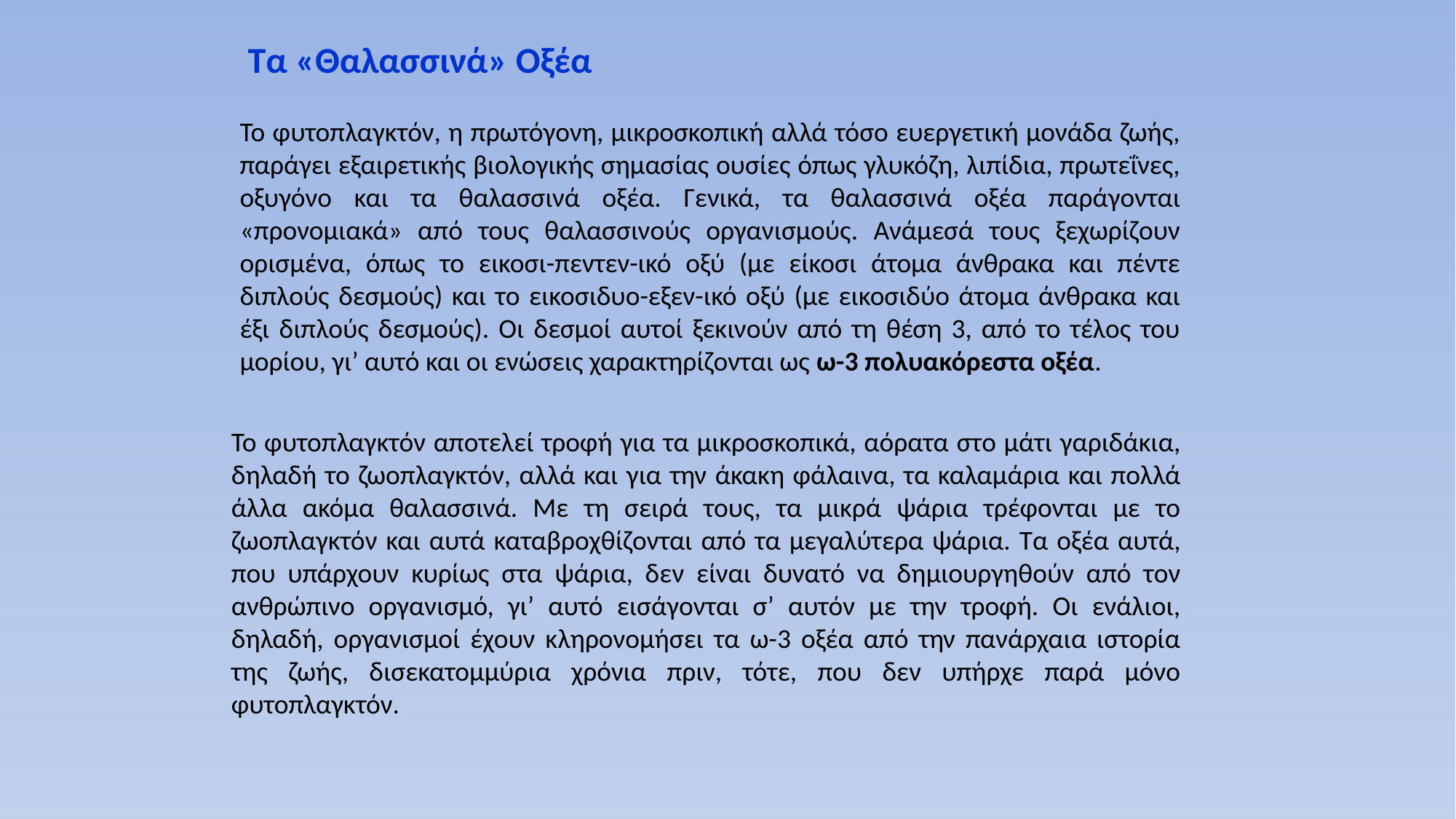

Τα «Θαλασσινά» Οξέα
Το φυτοπλαγκτόν, η πρωτόγονη, μικροσκοπική αλλά τόσο ευεργετική μονάδα ζωής, παράγει εξαιρετικής βιολογικής σημασίας ουσίες όπως γλυκόζη, λιπίδια, πρωτεΐνες, οξυγόνο και τα θαλασσινά οξέα. Γενικά, τα θαλασσινά οξέα παράγονται «προνομιακά» από τους θαλασσινούς οργανισμούς. Ανάμεσά τους ξεχωρίζουν ορισμένα, όπως το εικοσι-πεντεν-ικό οξύ (με είκοσι άτομα άνθρακα και πέντε διπλούς δεσμούς) και το εικοσιδυο-εξεν-ικό οξύ (με εικοσιδύο άτομα άνθρακα και έξι διπλούς δεσμούς). Οι δεσμοί αυτοί ξεκινούν από τη θέση 3, από το τέλος του μορίου, γι’ αυτό και οι ενώσεις χαρακτηρίζονται ως ω-3 πολυακόρεστα οξέα.
Το φυτοπλαγκτόν αποτελεί τροφή για τα μικροσκοπικά, αόρατα στο μάτι γαριδάκια, δηλαδή το ζωοπλαγκτόν, αλλά και για την άκακη φάλαινα, τα καλαμάρια και πολλά άλλα ακόμα θαλασσινά. Με τη σειρά τους, τα μικρά ψάρια τρέφονται με το ζωοπλαγκτόν και αυτά καταβροχθίζονται από τα μεγαλύτερα ψάρια. Τα οξέα αυτά, που υπάρχουν κυρίως στα ψάρια, δεν είναι δυνατό να δημιουργηθούν από τον ανθρώπινο οργανισμό, γι’ αυτό εισάγονται σ’ αυτόν με την τροφή. Οι ενάλιοι, δηλαδή, οργανισμοί έχουν κληρονομήσει τα ω-3 οξέα από την πανάρχαια ιστορία της ζωής, δισεκατομμύρια χρόνια πριν, τότε, που δεν υπήρχε παρά μόνο φυτοπλαγκτόν.